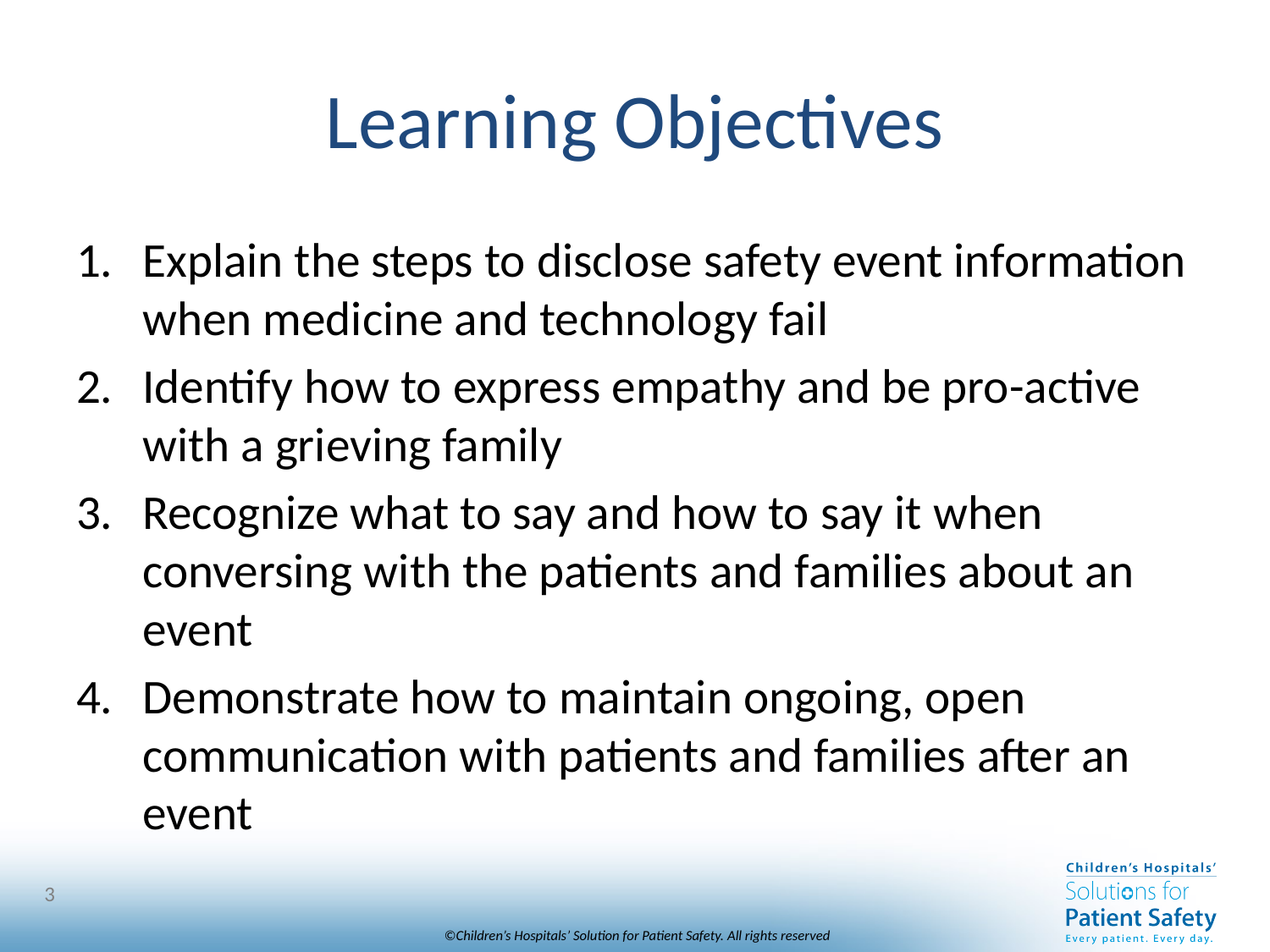

# Learning Objectives
Explain the steps to disclose safety event information when medicine and technology fail
Identify how to express empathy and be pro-active with a grieving family
Recognize what to say and how to say it when conversing with the patients and families about an event
Demonstrate how to maintain ongoing, open communication with patients and families after an event